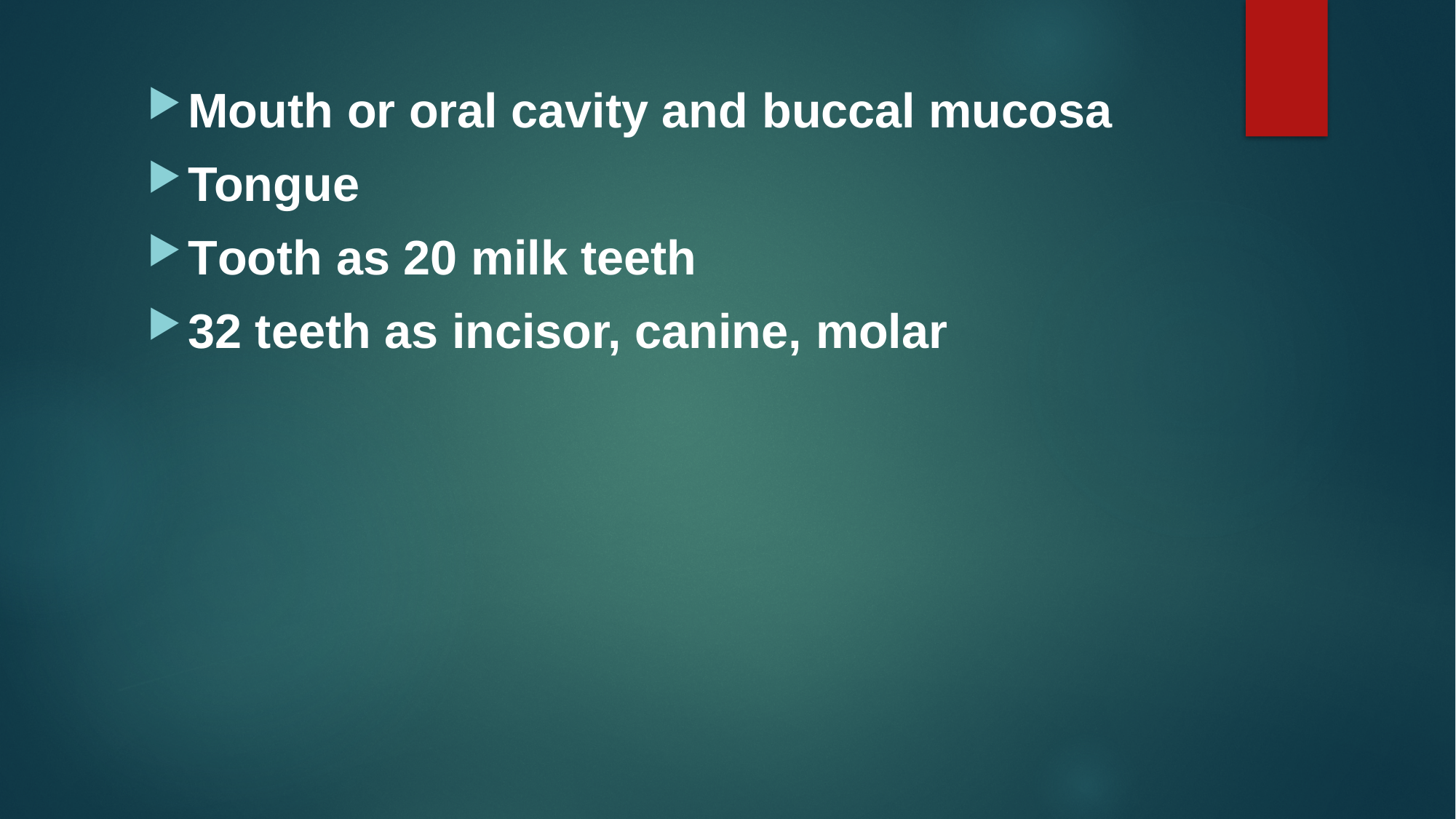

Mouth or oral cavity and buccal mucosa
Tongue
Tooth as 20 milk teeth
32 teeth as incisor, canine, molar